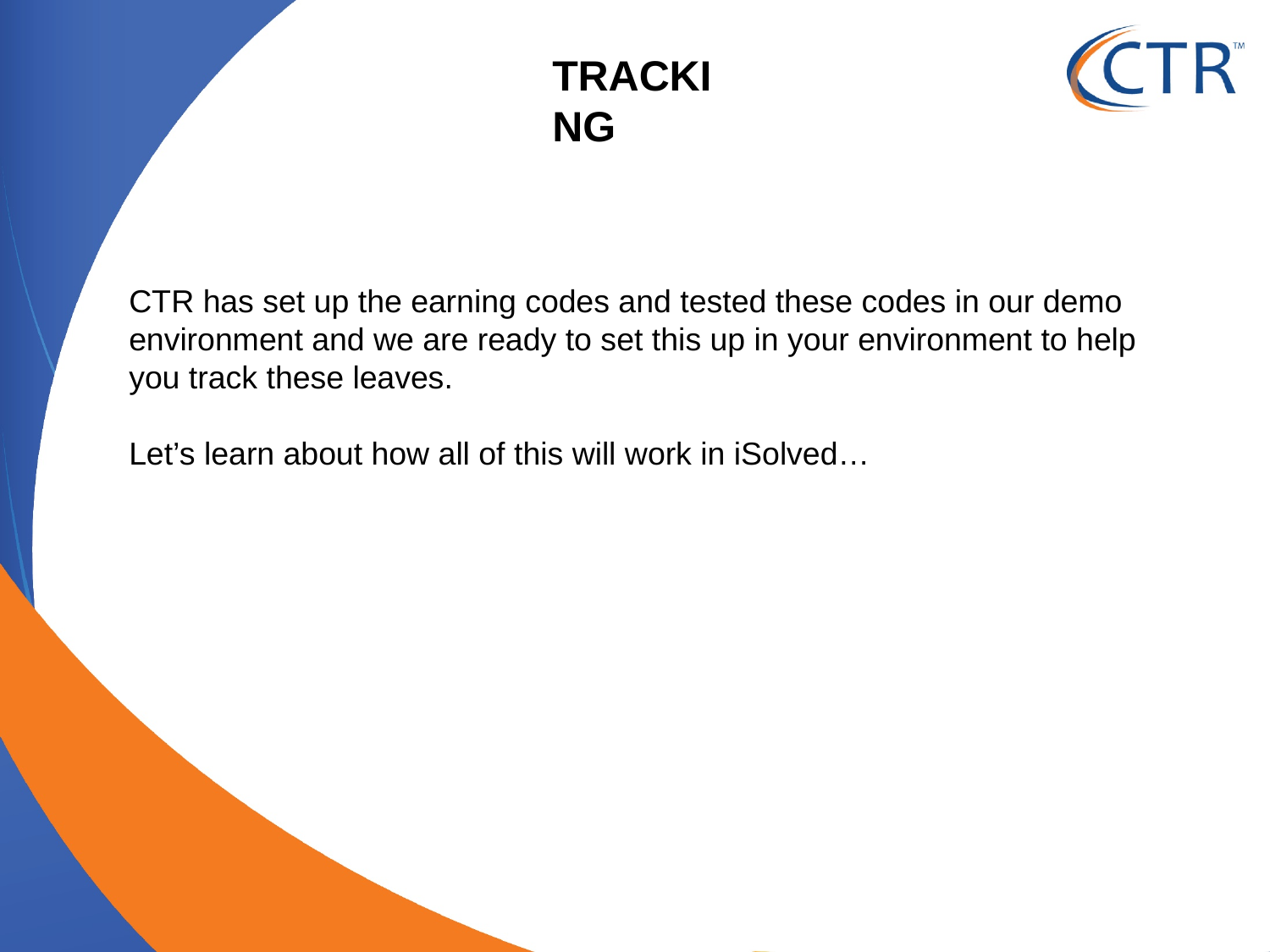

TRACKING

CTR has set up the earning codes and tested these codes in our demo environment and we are ready to set this up in your environment to help you track these leaves.

Let’s learn about how all of this will work in iSolved…